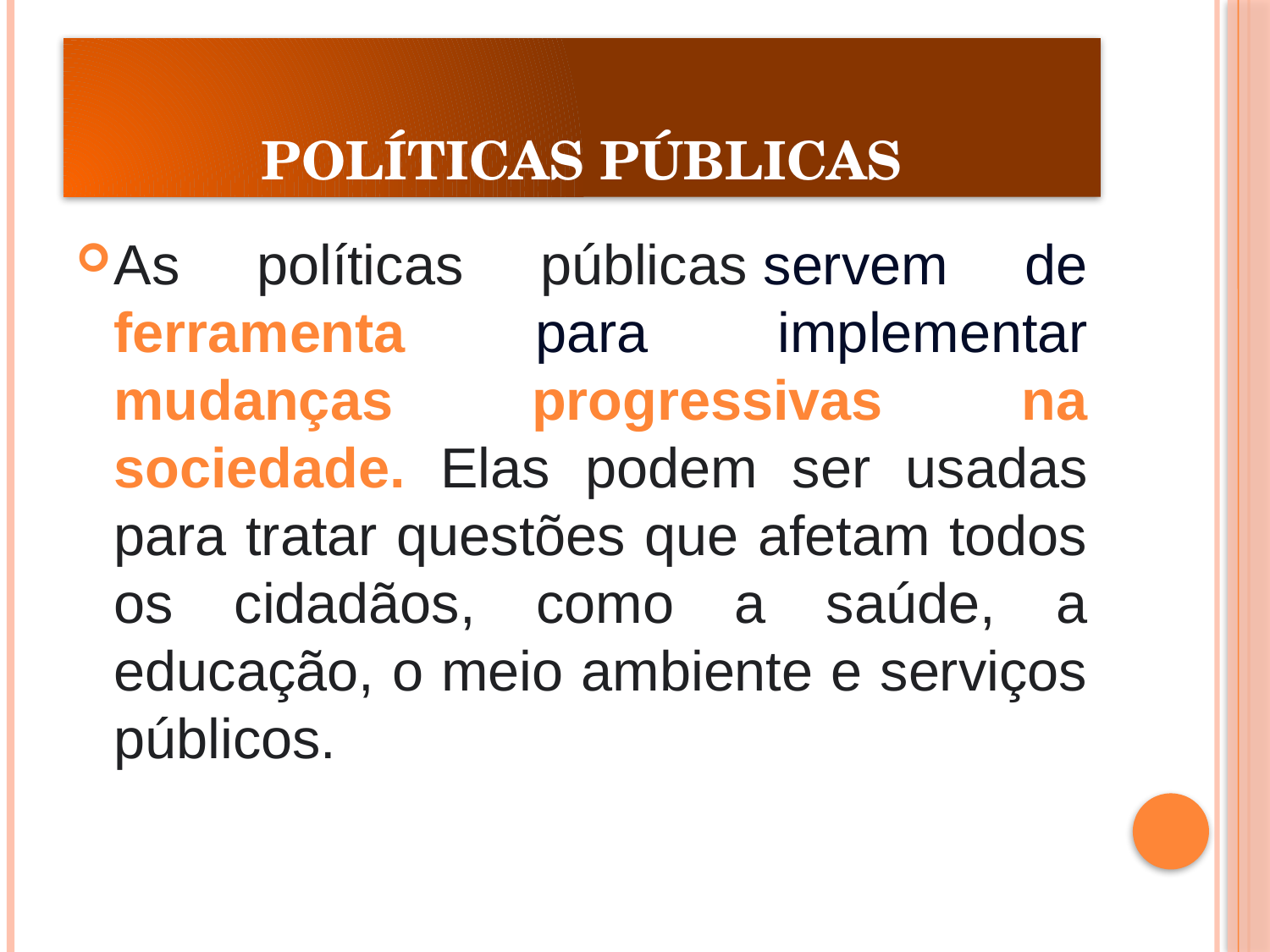

# POLÍTICAS PÚBLICAS
As políticas públicas servem de ferramenta para implementar mudanças progressivas na sociedade. Elas podem ser usadas para tratar questões que afetam todos os cidadãos, como a saúde, a educação, o meio ambiente e serviços públicos.